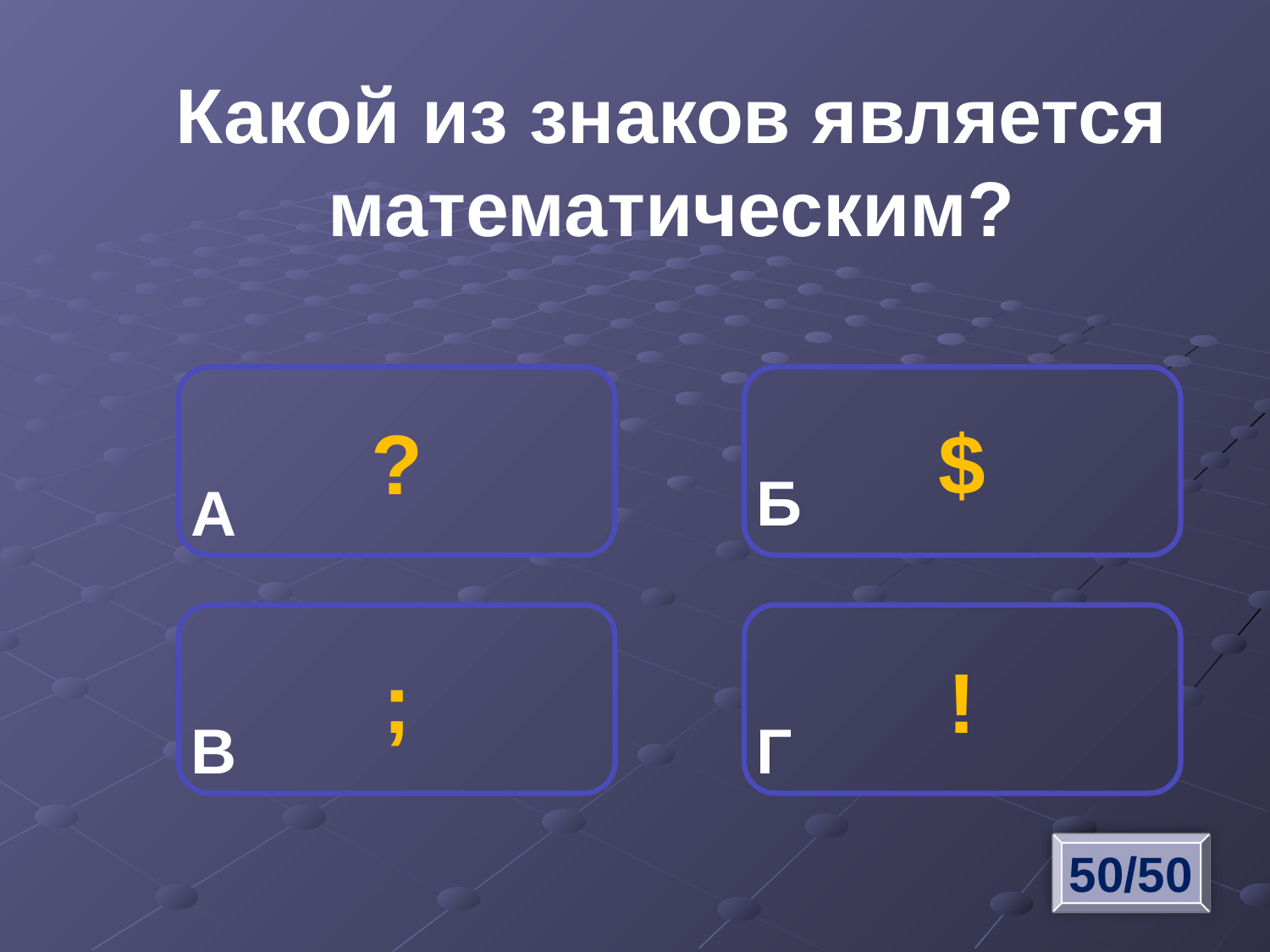

Какой из знаков является
математическим?
?
$
Б
А
;
!
В
Г
50/50